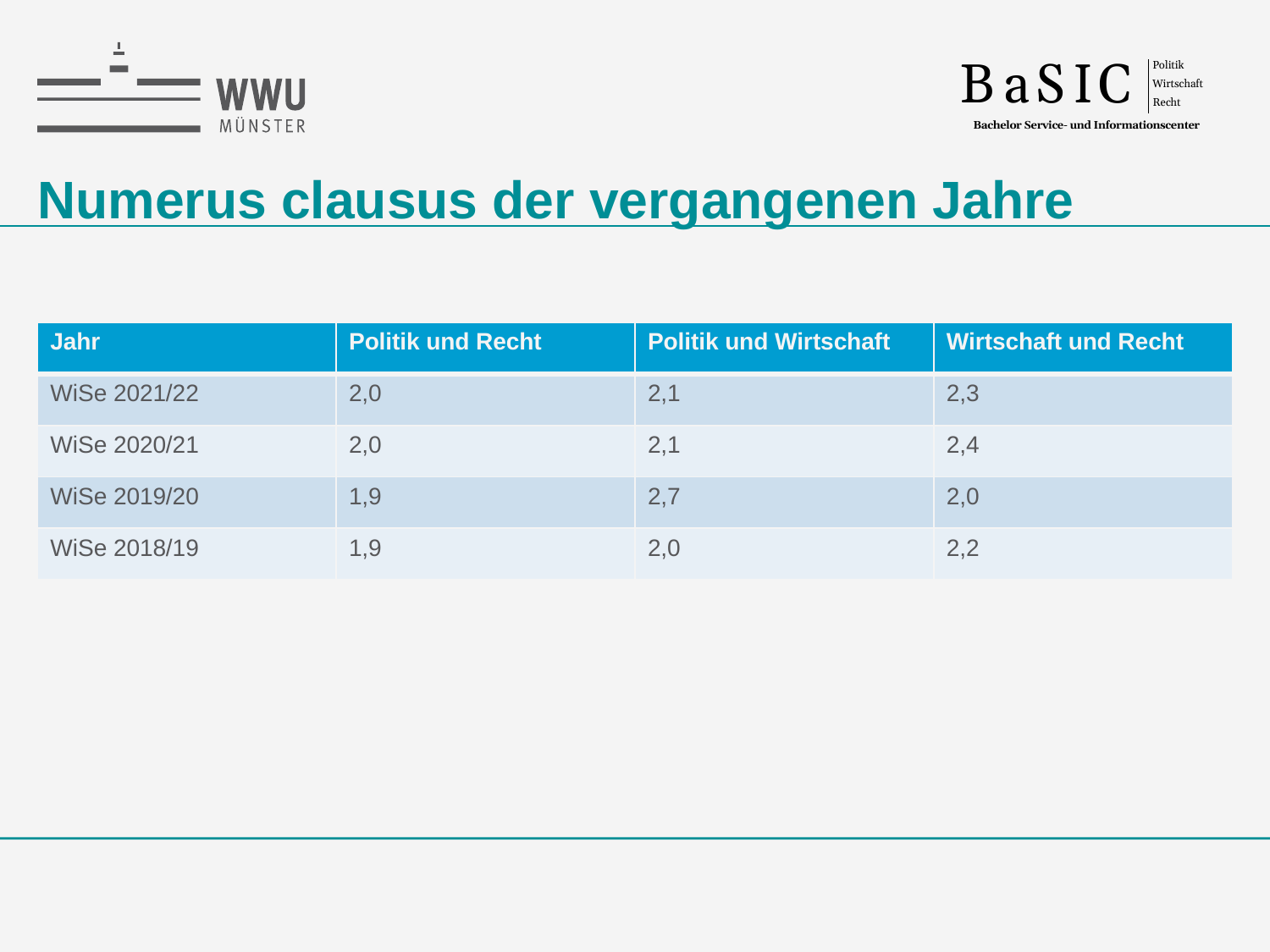

# Numerus clausus der vergangenen Jahre
| Jahr | Politik und Recht | Politik und Wirtschaft | Wirtschaft und Recht |
| --- | --- | --- | --- |
| WiSe 2021/22 | 2,0 | 2,1 | 2,3 |
| WiSe 2020/21 | 2,0 | 2,1 | 2,4 |
| WiSe 2019/20 | 1,9 | 2,7 | 2,0 |
| WiSe 2018/19 | 1,9 | 2,0 | 2,2 |